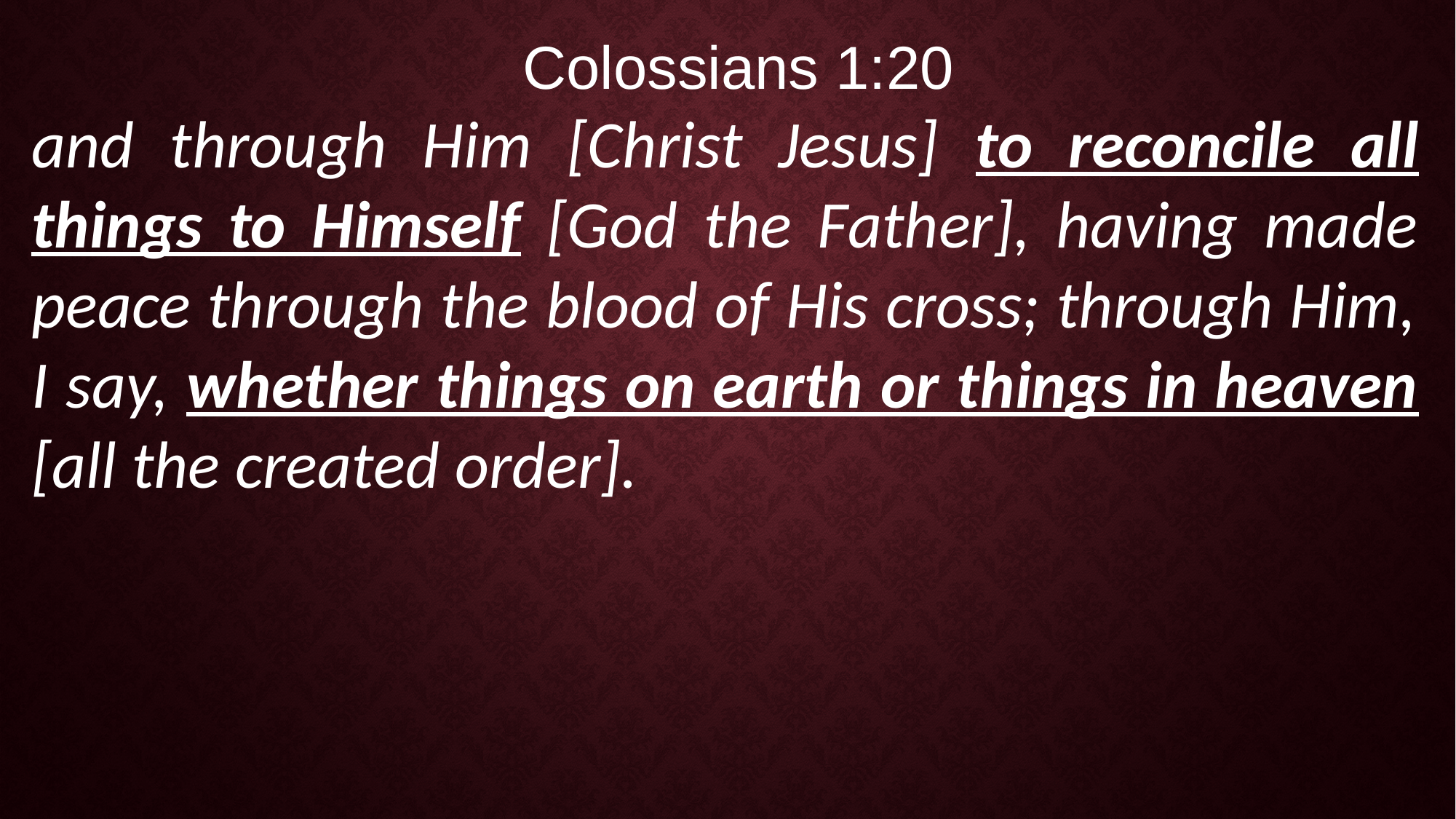

Colossians 1:20
and through Him [Christ Jesus] to reconcile all things to Himself [God the Father], having made peace through the blood of His cross; through Him, I say, whether things on earth or things in heaven [all the created order].